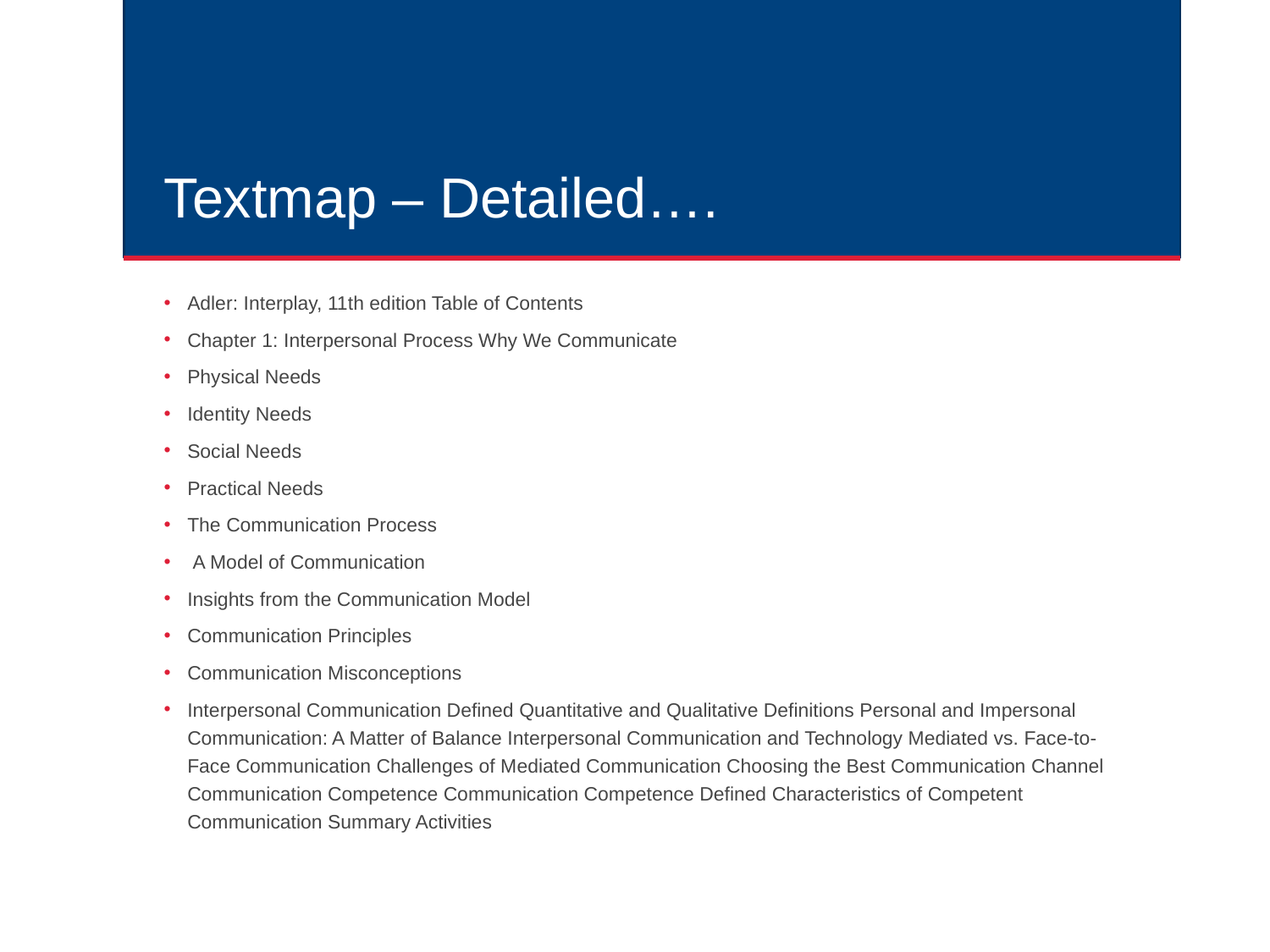

# Textmap – Detailed….
Adler: Interplay, 11th edition Table of Contents
Chapter 1: Interpersonal Process Why We Communicate
Physical Needs
Identity Needs
Social Needs
Practical Needs
The Communication Process
 A Model of Communication
Insights from the Communication Model
Communication Principles
Communication Misconceptions
Interpersonal Communication Defined Quantitative and Qualitative Definitions Personal and Impersonal Communication: A Matter of Balance Interpersonal Communication and Technology Mediated vs. Face-to-Face Communication Challenges of Mediated Communication Choosing the Best Communication Channel Communication Competence Communication Competence Defined Characteristics of Competent Communication Summary Activities